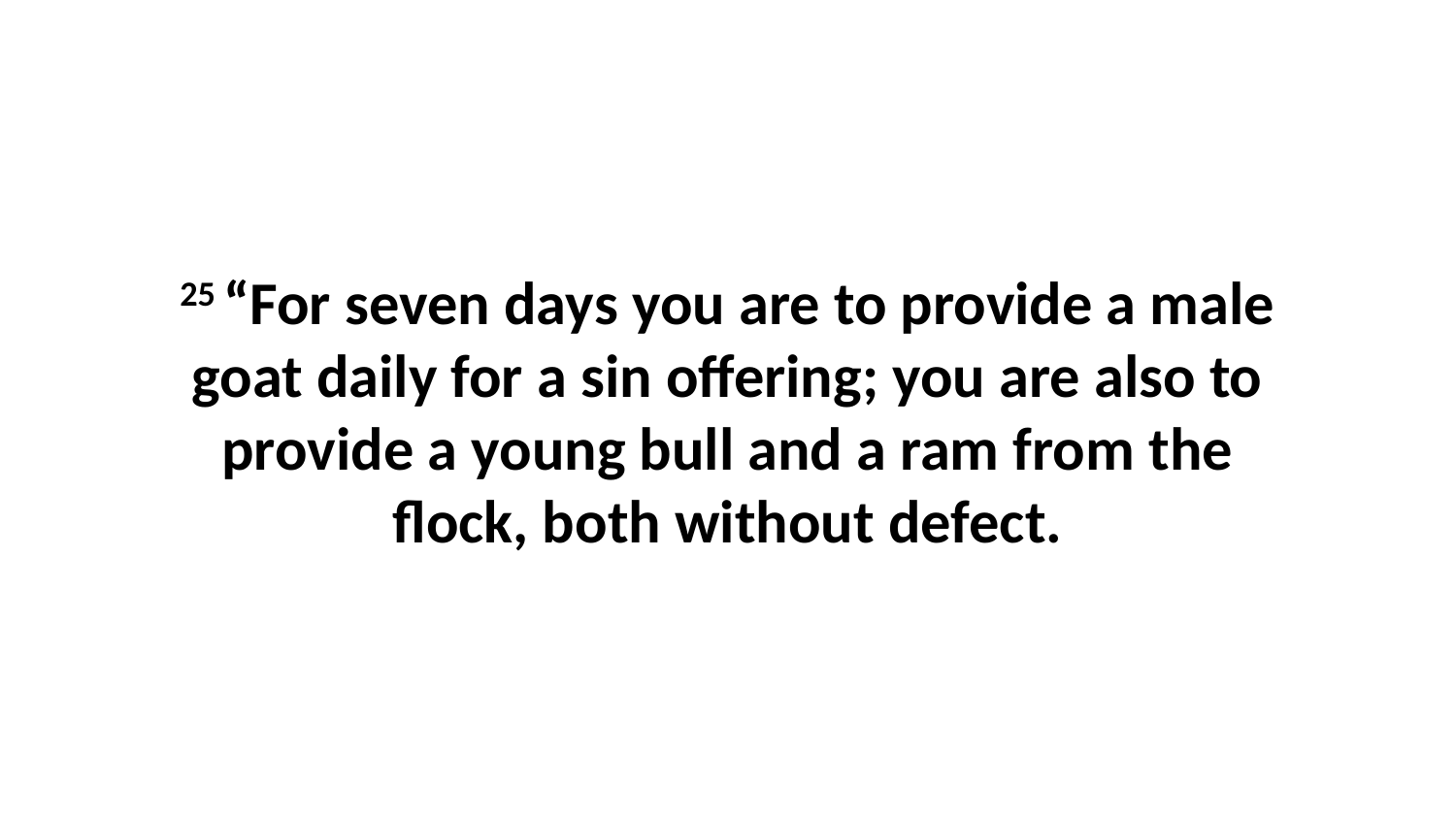

25 “For seven days you are to provide a male goat daily for a sin offering; you are also to provide a young bull and a ram from the flock, both without defect.